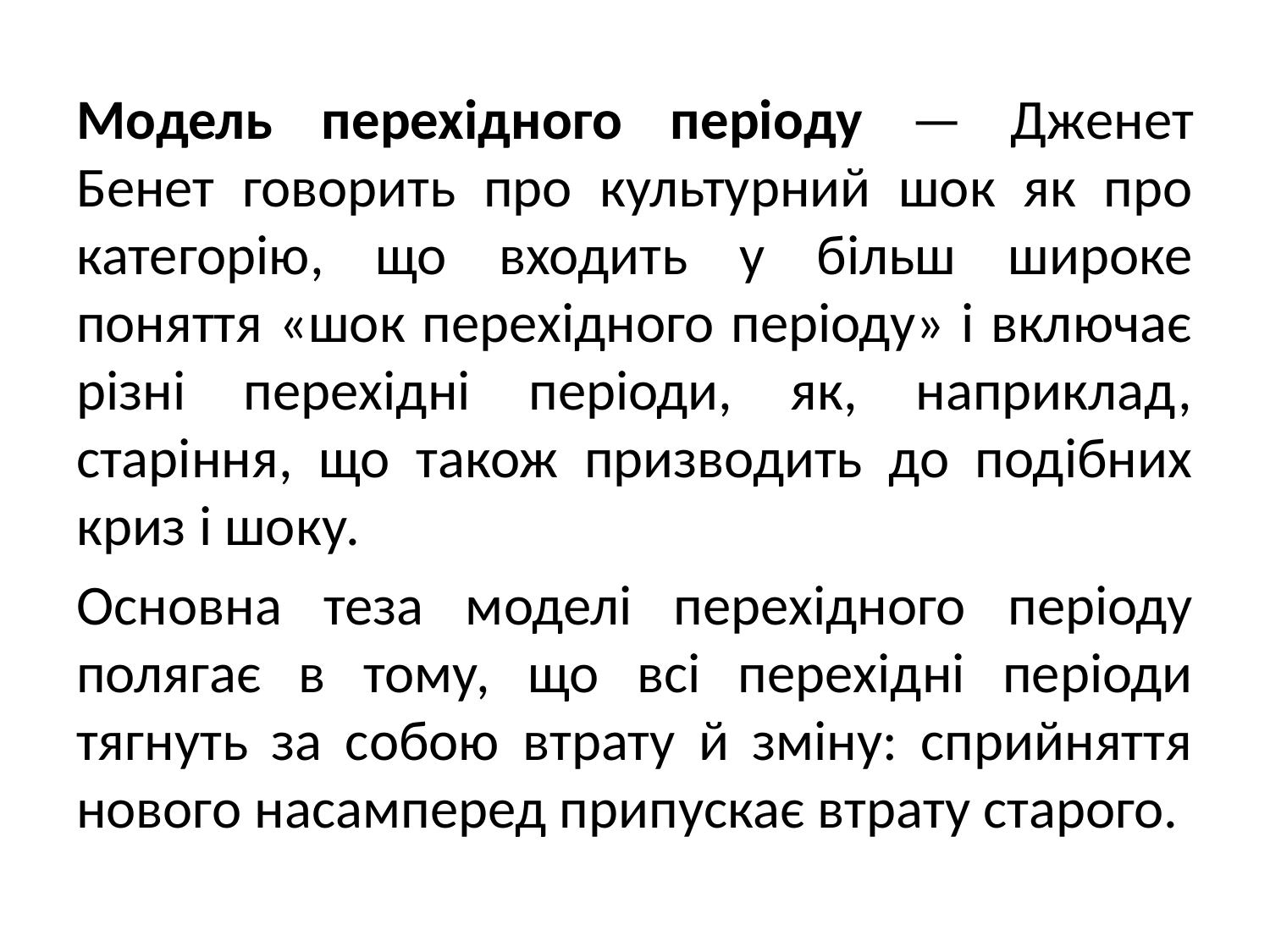

Модель перехідного періоду — Дженет Бенет говорить про культурний шок як про категорію, що входить у більш широке поняття «шок перехідного періоду» і включає різні перехідні періоди, як, наприклад, старіння, що також призводить до подібних криз і шоку.
Основна теза моделі перехідного періоду полягає в тому, що всі перехідні періоди тягнуть за собою втрату й зміну: сприйняття нового насамперед припускає втрату старого.